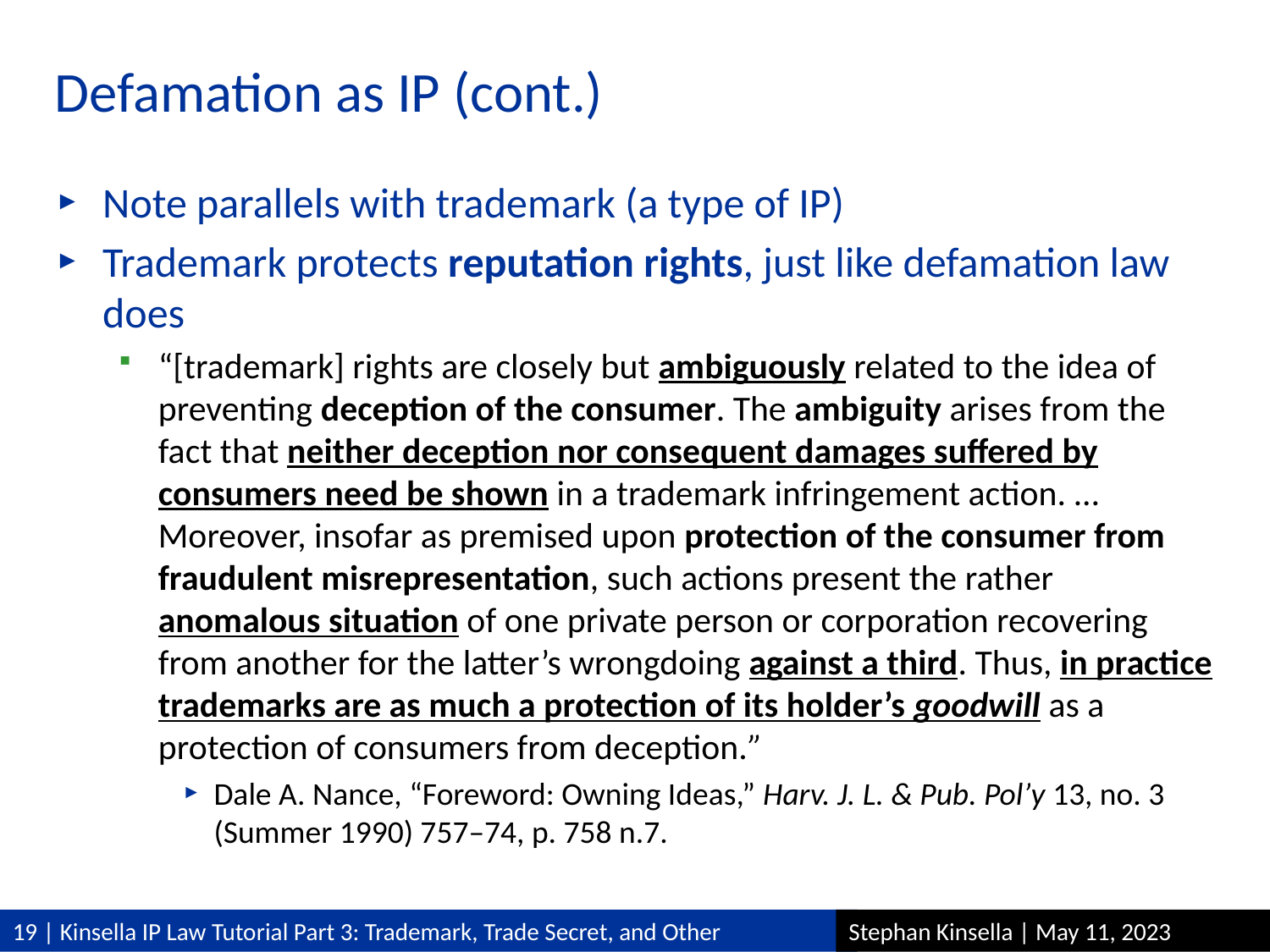

# Defamation as IP (cont.)
Note parallels with trademark (a type of IP)
Trademark protects reputation rights, just like defamation law does
“[trademark] rights are closely but ambiguously related to the idea of preventing deception of the consumer. The ambiguity arises from the fact that neither deception nor consequent damages suffered by consumers need be shown in a trademark infringement action. … Moreover, insofar as premised upon protection of the consumer from fraudulent misrepresentation, such actions present the rather anomalous situation of one private person or corporation recovering from another for the latter’s wrongdoing against a third. Thus, in practice trademarks are as much a protection of its holder’s goodwill as a protection of consumers from deception.”
Dale A. Nance, “Foreword: Owning Ideas,” Harv. J. L. & Pub. Pol’y 13, no. 3 (Summer 1990) 757–74, p. 758 n.7.